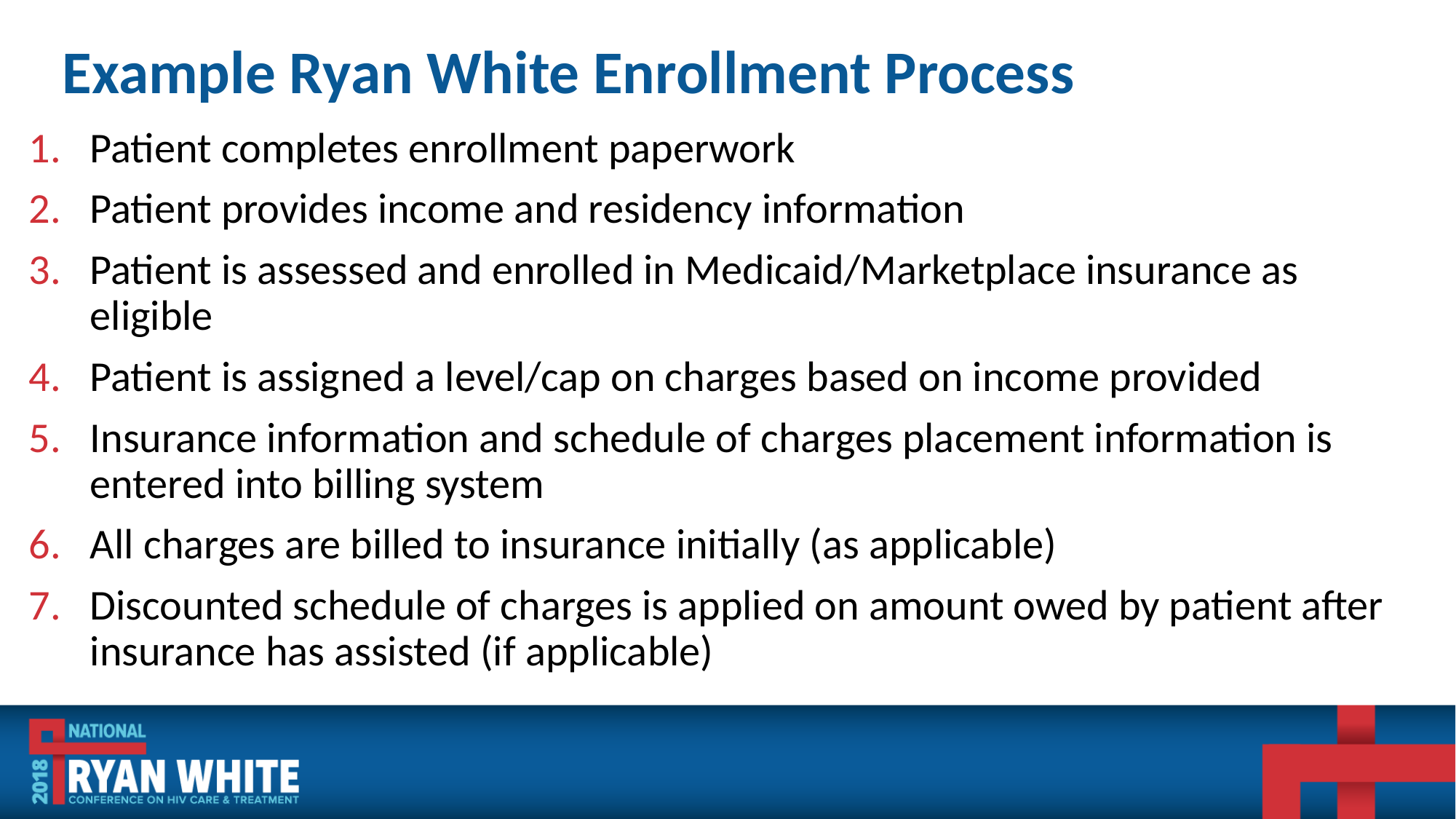

# Example Ryan White Enrollment Process
Patient completes enrollment paperwork
Patient provides income and residency information
Patient is assessed and enrolled in Medicaid/Marketplace insurance as eligible
Patient is assigned a level/cap on charges based on income provided
Insurance information and schedule of charges placement information is entered into billing system
All charges are billed to insurance initially (as applicable)
Discounted schedule of charges is applied on amount owed by patient after insurance has assisted (if applicable)